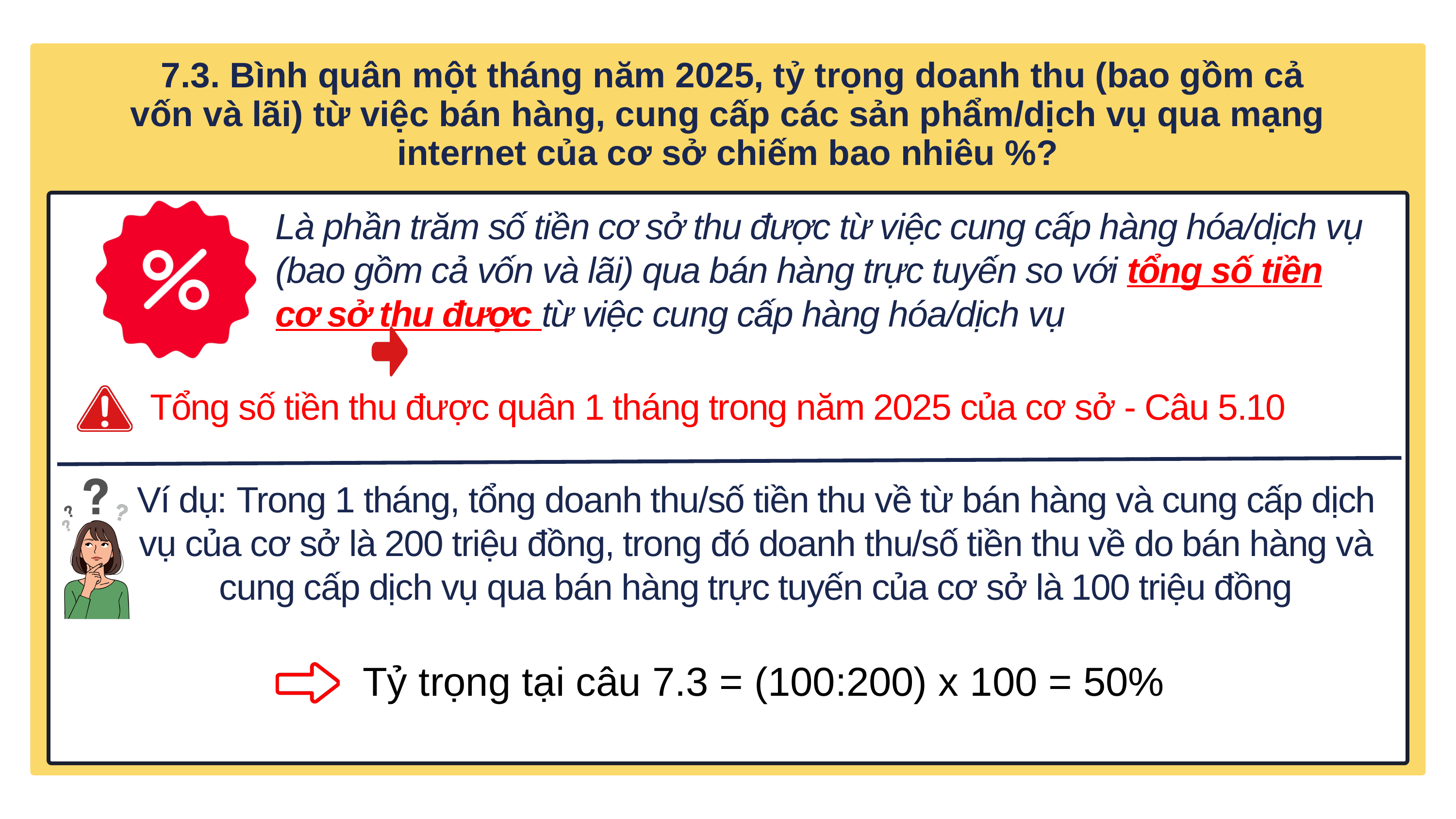

7.3. Bình quân một tháng năm 2025, tỷ trọng doanh thu (bao gồm cả vốn và lãi) từ việc bán hàng, cung cấp các sản phẩm/dịch vụ qua mạng internet của cơ sở chiếm bao nhiêu %?

Là phần trăm số tiền cơ sở thu được từ việc cung cấp hàng hóa/dịch vụ (bao gồm cả vốn và lãi) qua bán hàng trực tuyến so với tổng số tiền cơ sở thu được từ việc cung cấp hàng hóa/dịch vụ

Tổng số tiền thu được quân 1 tháng trong năm 2025 của cơ sở - Câu 5.10

Ví dụ: Trong 1 tháng, tổng doanh thu/số tiền thu về từ bán hàng và cung cấp dịch vụ của cơ sở là 200 triệu đồng, trong đó doanh thu/số tiền thu về do bán hàng và cung cấp dịch vụ qua bán hàng trực tuyến của cơ sở là 100 triệu đồng

Tỷ trọng tại câu 7.3 = (100:200) x 100 = 50%